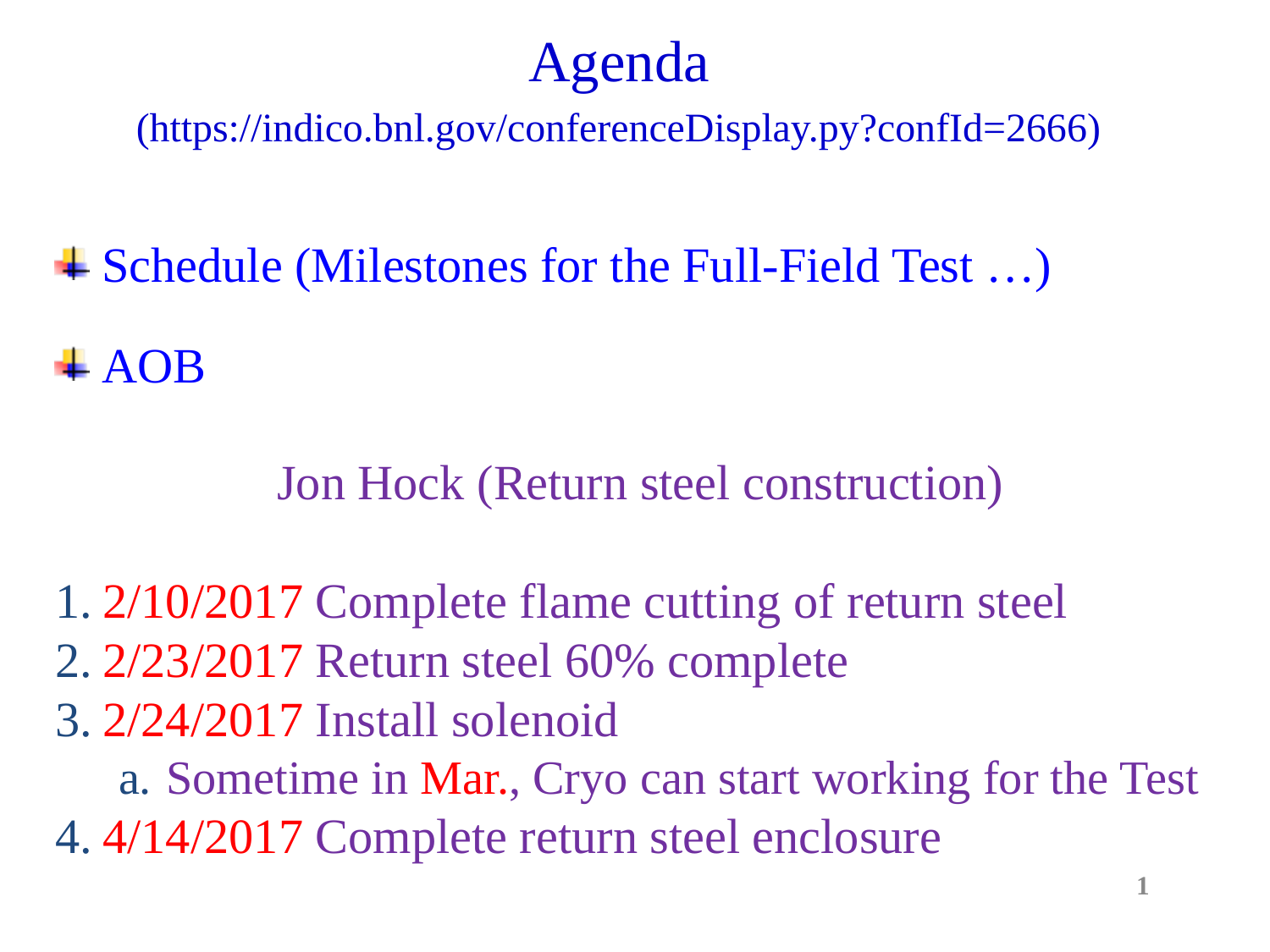

Agenda
(https://indico.bnl.gov/conferenceDisplay.py?confId=2666)

 Schedule (Milestones for the Full-Field Test …)

 AOB

Jon Hock (Return steel construction)

2/10/2017 Complete flame cutting of return steel
2/23/2017 Return steel 60% complete
2/24/2017 Install solenoid
Sometime in Mar., Cryo can start working for the Test
4/14/2017 Complete return steel enclosure
1